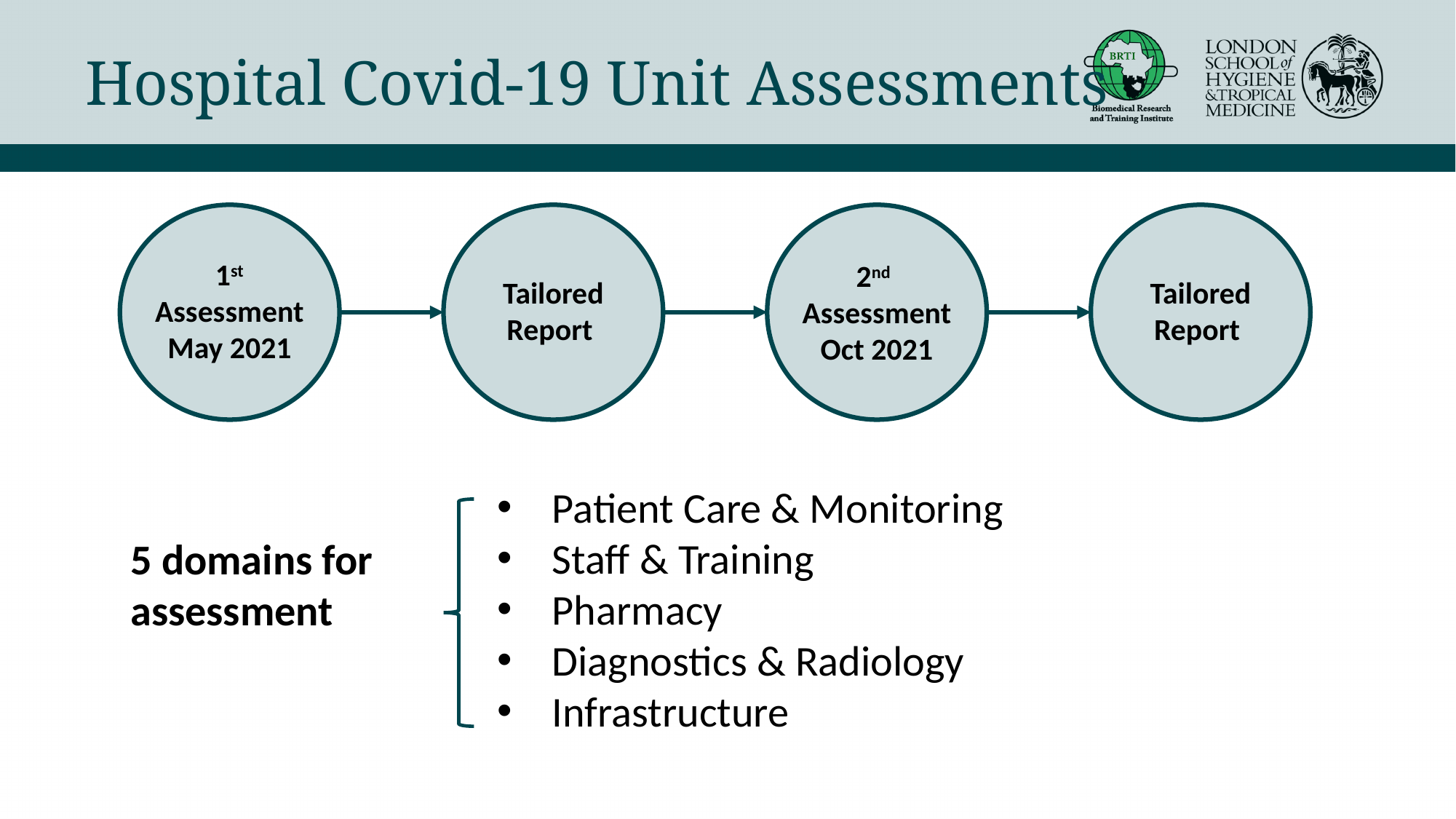

# Hospital Covid-19 Unit Assessments

1st Assessment
May 2021
2nd  Assessment
Oct 2021
Tailored Report
Tailored Report
Patient Care & Monitoring
Staff & Training
Pharmacy
Diagnostics & Radiology
Infrastructure

5 domains for assessment